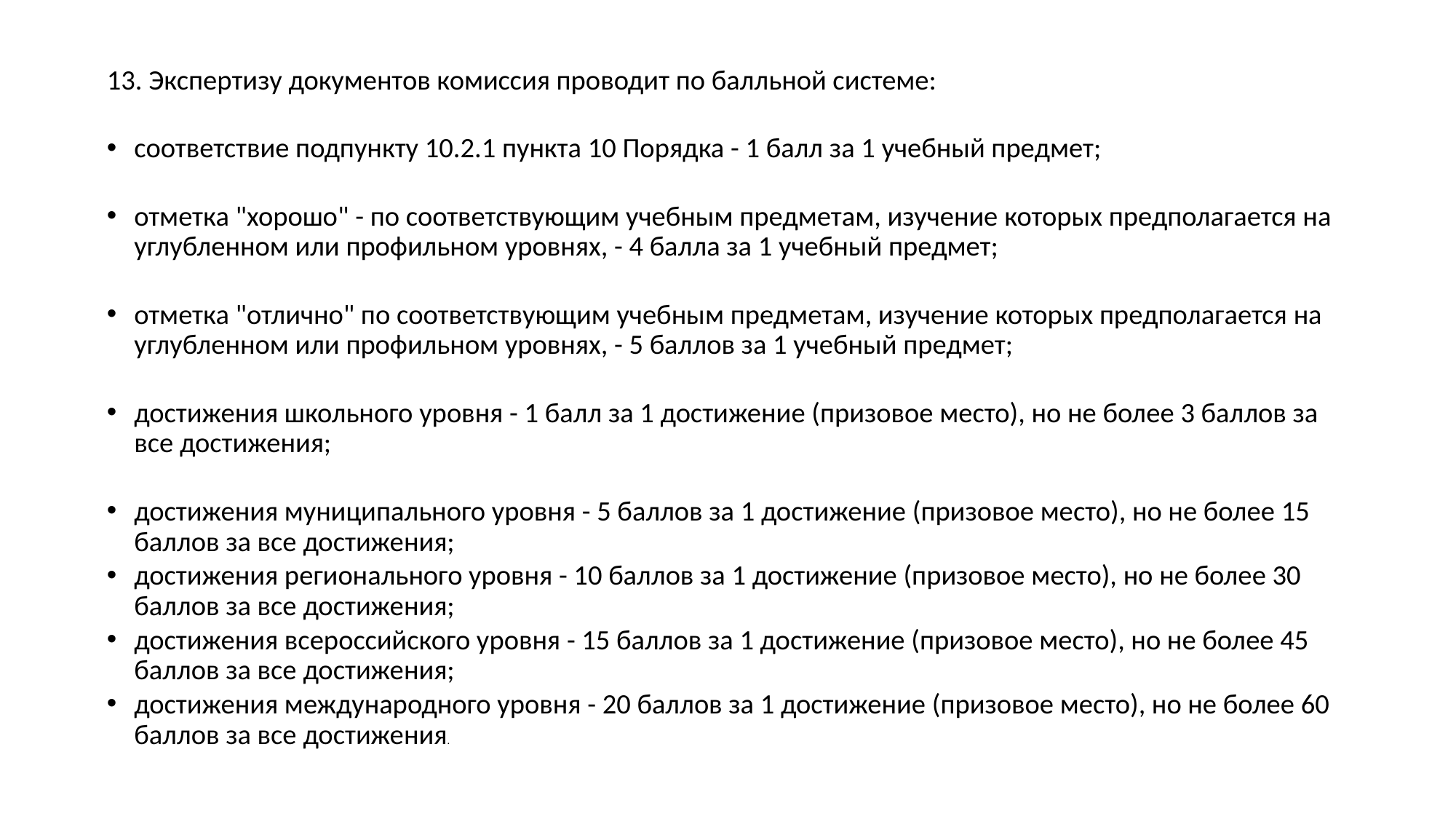

13. Экспертизу документов комиссия проводит по балльной системе:

соответствие подпункту 10.2.1 пункта 10 Порядка - 1 балл за 1 учебный предмет;

отметка "хорошо" - по соответствующим учебным предметам, изучение которых предполагается на углубленном или профильном уровнях, - 4 балла за 1 учебный предмет;

отметка "отлично" по соответствующим учебным предметам, изучение которых предполагается на углубленном или профильном уровнях, - 5 баллов за 1 учебный предмет;

достижения школьного уровня - 1 балл за 1 достижение (призовое место), но не более 3 баллов за все достижения;

достижения муниципального уровня - 5 баллов за 1 достижение (призовое место), но не более 15 баллов за все достижения;
достижения регионального уровня - 10 баллов за 1 достижение (призовое место), но не более 30 баллов за все достижения;
достижения всероссийского уровня - 15 баллов за 1 достижение (призовое место), но не более 45 баллов за все достижения;
достижения международного уровня - 20 баллов за 1 достижение (призовое место), но не более 60 баллов за все достижения.